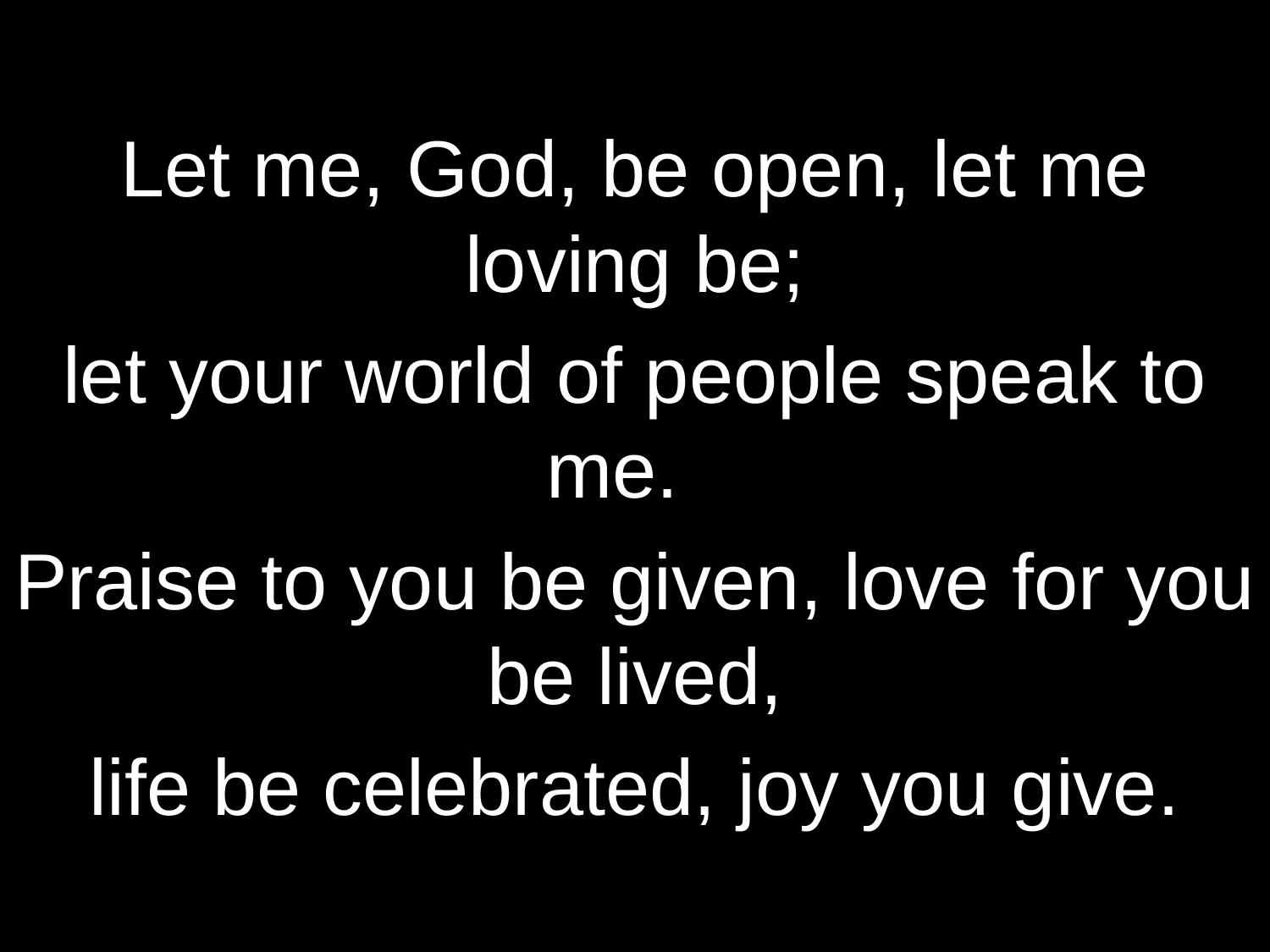

Let me, God, be open, let me loving be;
let your world of people speak to me.
Praise to you be given, love for you be lived,
life be celebrated, joy you give.